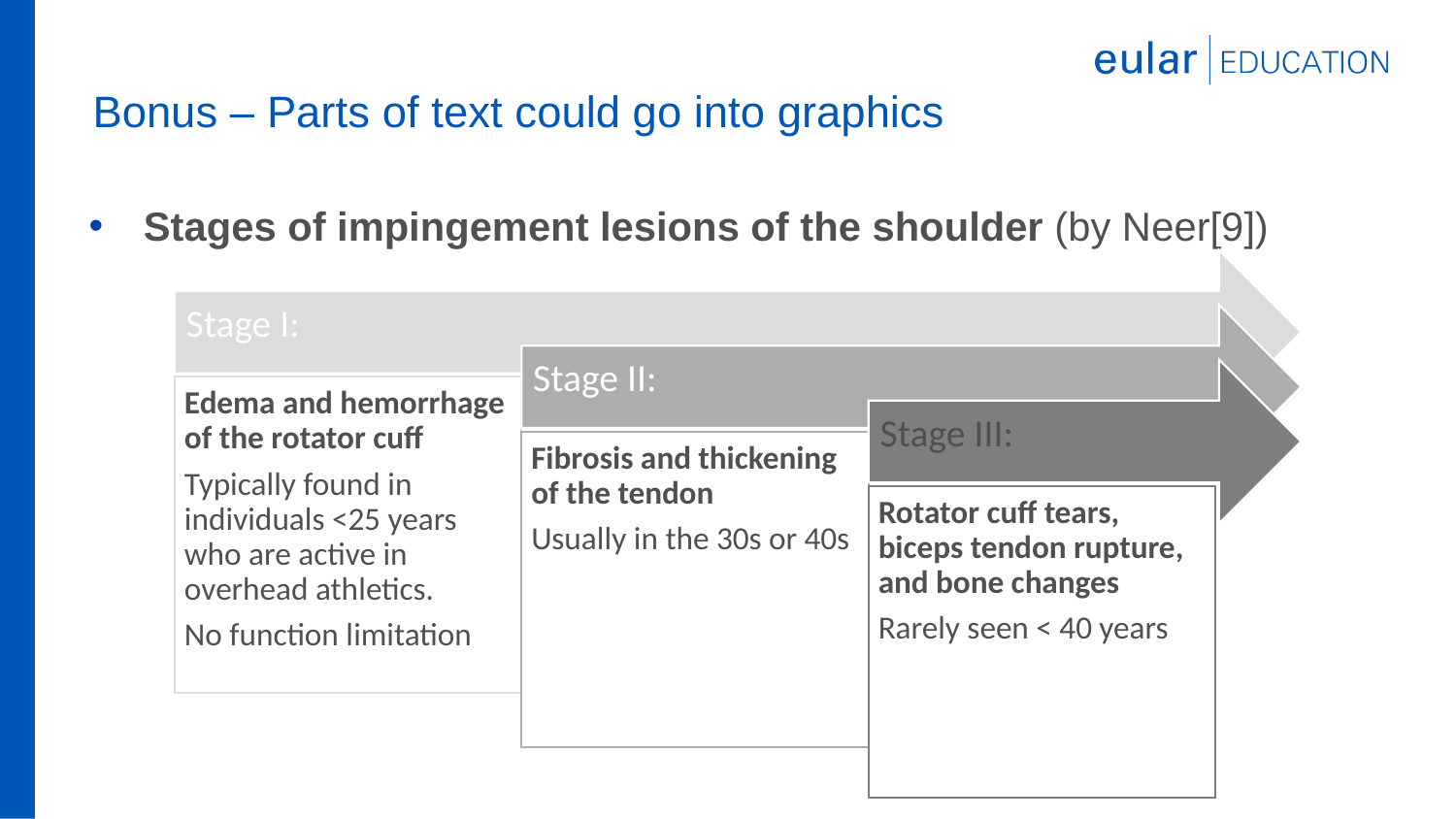

# Bonus – Parts of text could go into graphics
Stages of impingement lesions of the shoulder (by Neer[9])
Stage I:
Edema and hemorrhage of the rotator cuff
Typically found in individuals <25 years who are active in overhead athletics.
No function limitation
Stage II:
Fibrosis and thickening of the tendon
Usually in the 30s or 40s
Stage III:
Rotator cuff tears, biceps tendon rupture, and bone changes
Rarely seen < 40 years